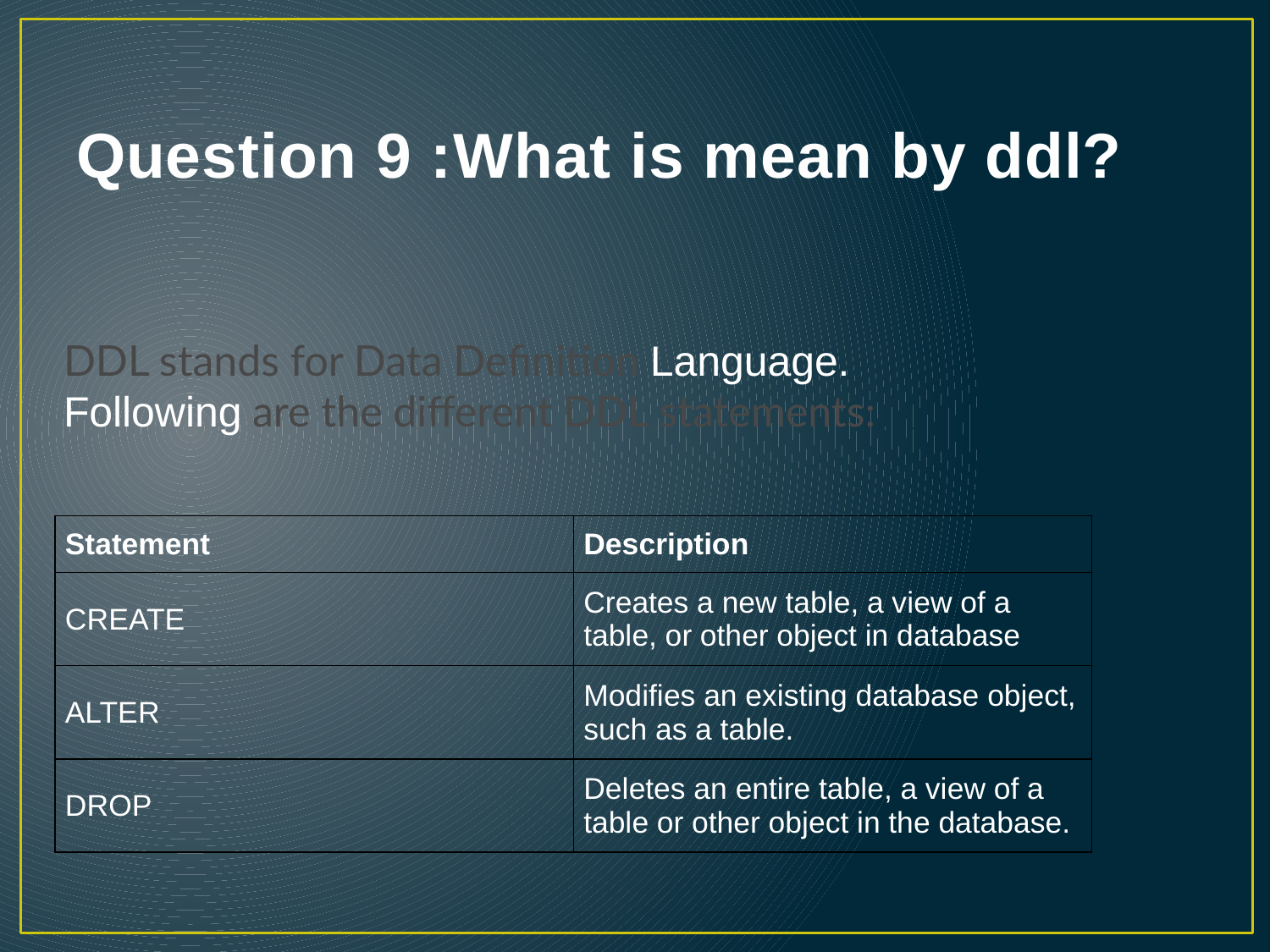

# Question 9 :What is mean by ddl?
DDL stands for Data Definition Language. Following are the different DDL statements:
| Statement | Description |
| --- | --- |
| CREATE | Creates a new table, a view of a table, or other object in database |
| ALTER | Modifies an existing database object, such as a table. |
| DROP | Deletes an entire table, a view of a table or other object in the database. |